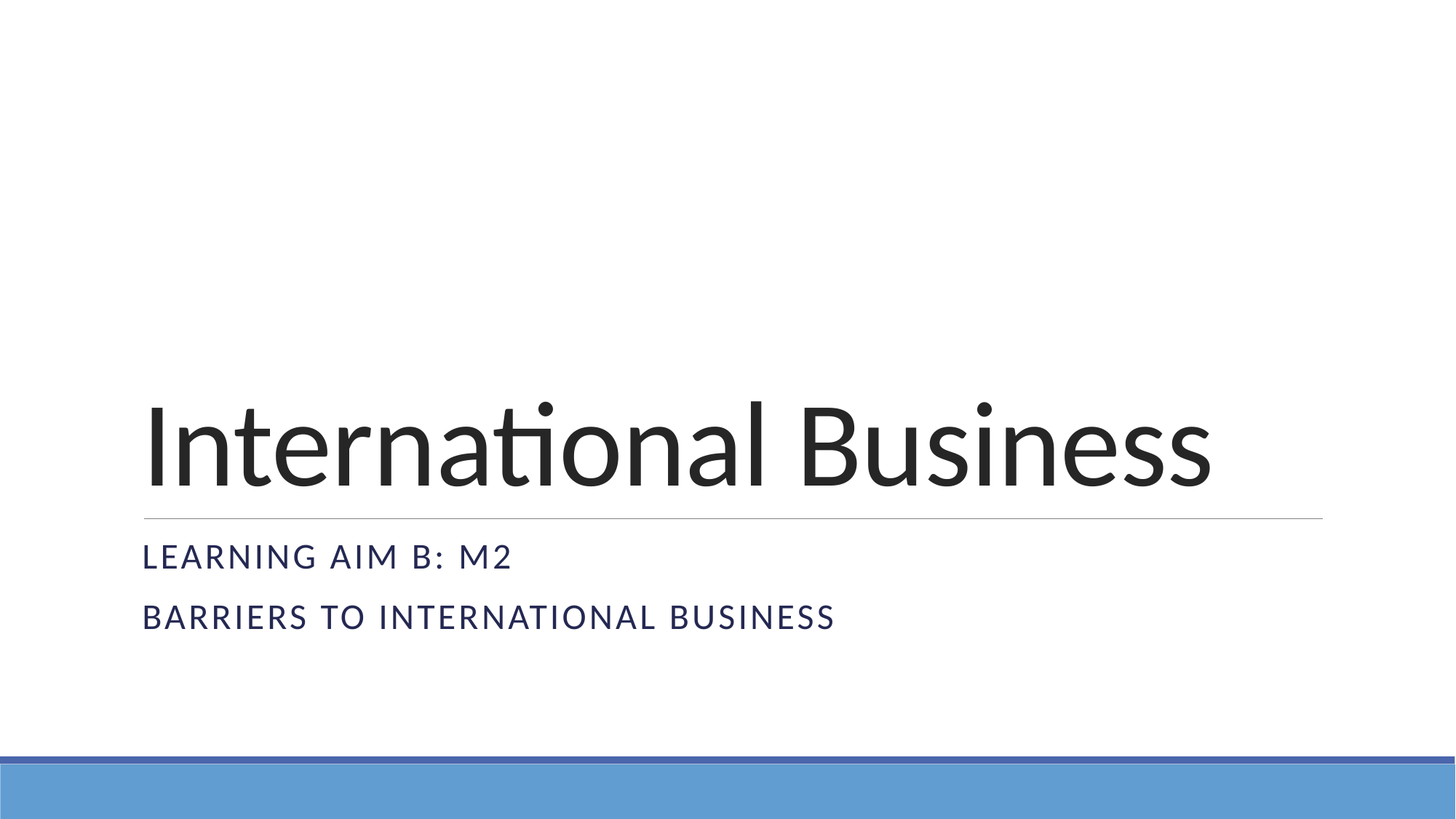

# International Business
Learning Aim B: M2
Barriers to international business